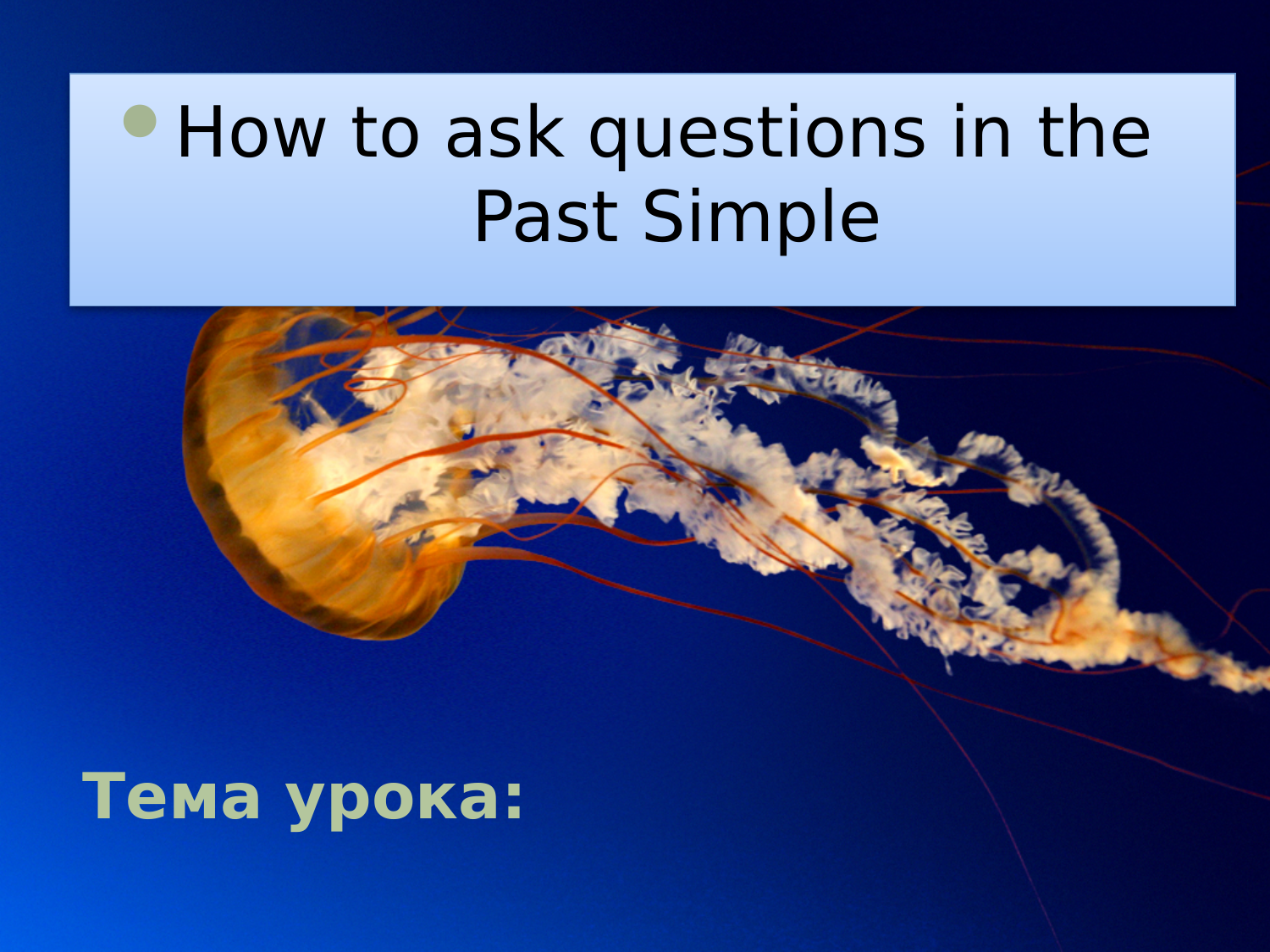

How to ask questions in the   Past Simple
# Тема урока: